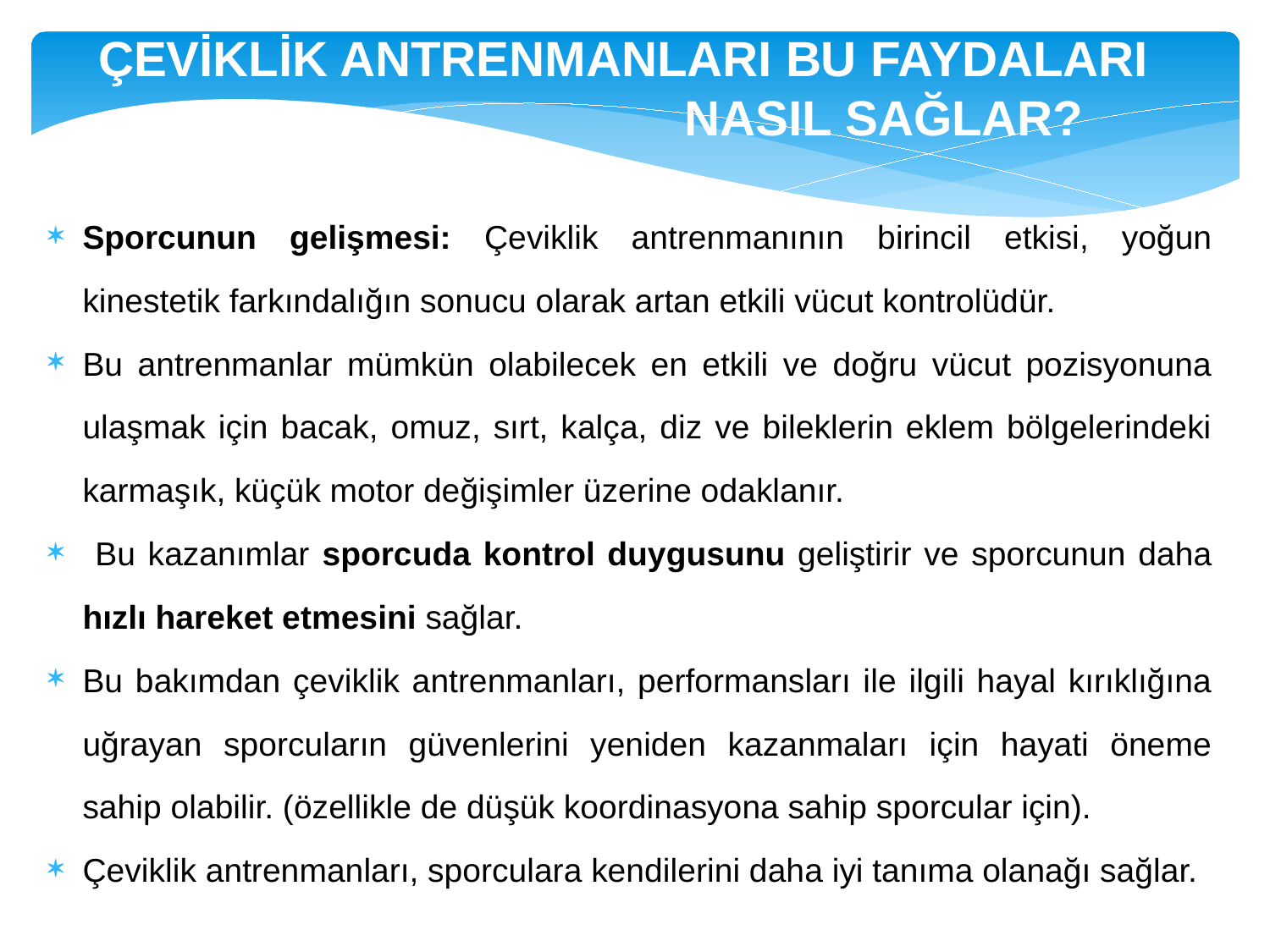

ÇEVİKLİK ANTRENMANLARI BU FAYDALARI
				NASIL SAĞLAR?
Sporcunun gelişmesi: Çeviklik antrenmanının birincil etkisi, yoğun kinestetik farkındalığın sonucu olarak artan etkili vücut kontrolüdür.
Bu antrenmanlar mümkün olabilecek en etkili ve doğru vücut pozisyonuna ulaşmak için bacak, omuz, sırt, kalça, diz ve bileklerin eklem bölgelerindeki karmaşık, küçük motor değişimler üzerine odaklanır.
 Bu kazanımlar sporcuda kontrol duygusunu geliştirir ve sporcunun daha hızlı hareket etmesini sağlar.
Bu bakımdan çeviklik antrenmanları, performansları ile ilgili hayal kırıklığına uğrayan sporcuların güvenlerini yeniden kazanmaları için hayati öneme sahip olabilir. (özellikle de düşük koordinasyona sahip sporcular için).
Çeviklik antrenmanları, sporculara kendilerini daha iyi tanıma olanağı sağlar.